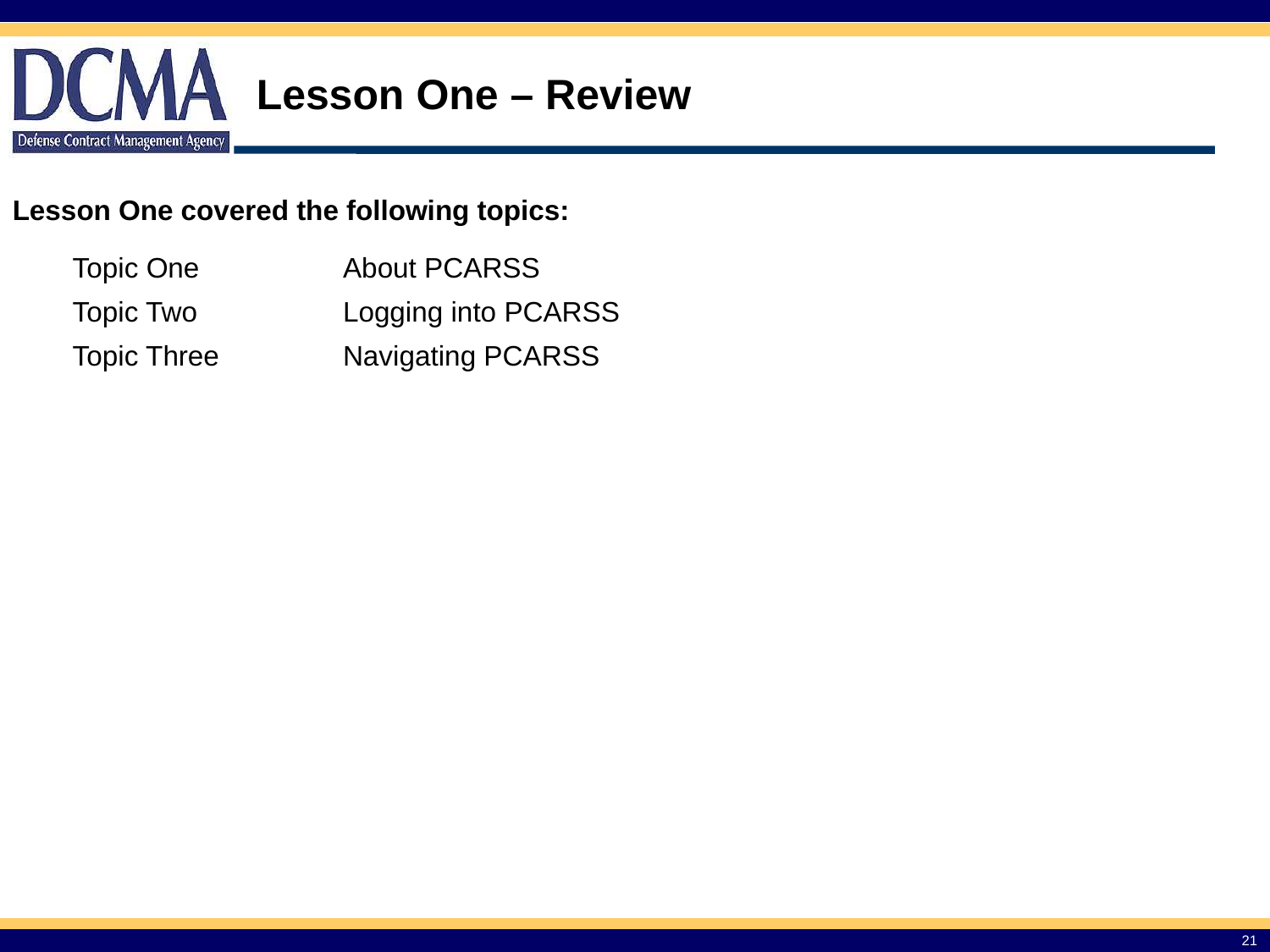

Lesson One – Review
Lesson One covered the following topics:
| Topic One | About PCARSS |
| --- | --- |
| Topic Two | Logging into PCARSS |
| Topic Three | Navigating PCARSS |
21